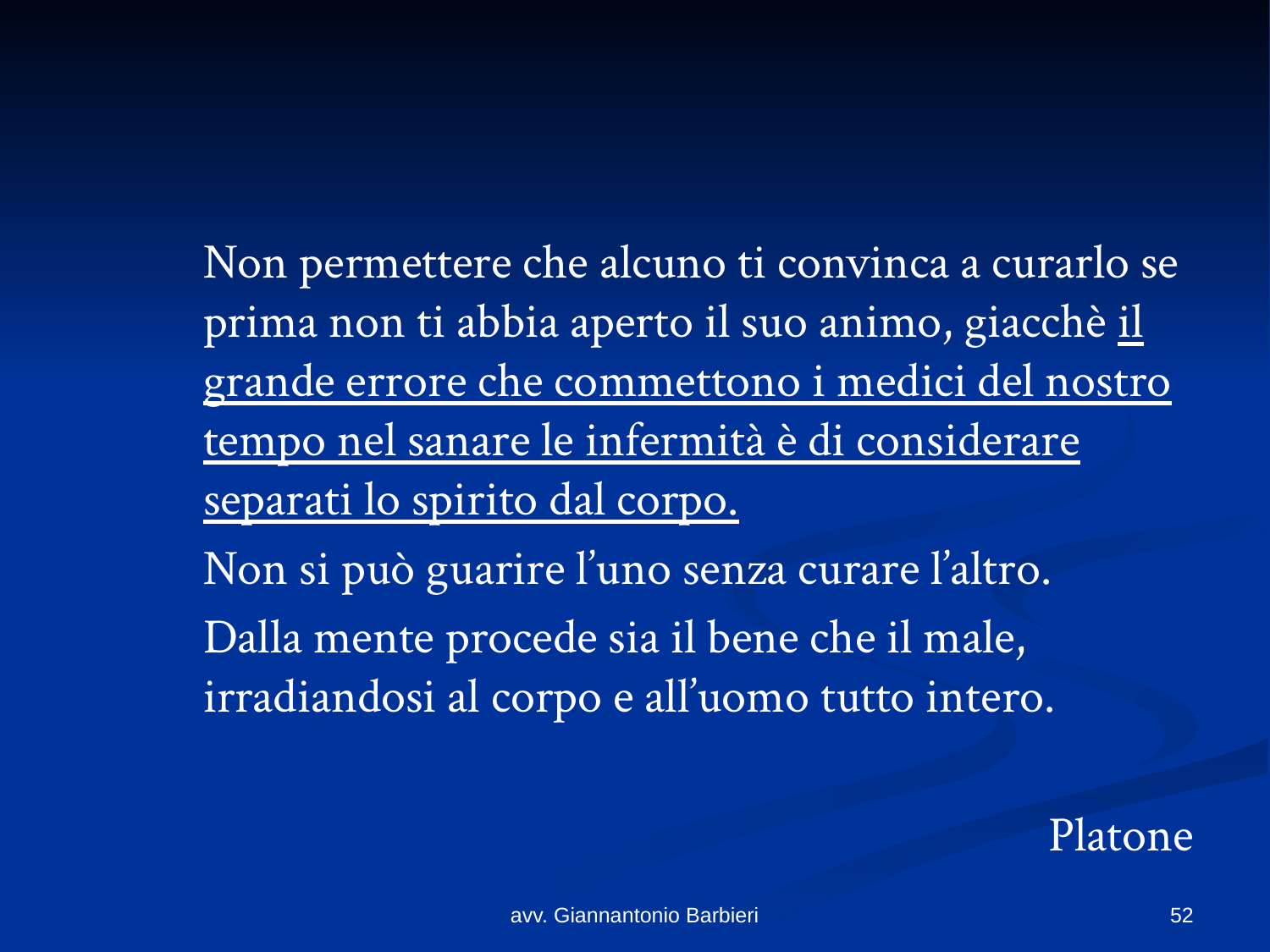

#
Non permettere che alcuno ti convinca a curarlo se prima non ti abbia aperto il suo animo, giacchè il grande errore che commettono i medici del nostro tempo nel sanare le infermità è di considerare separati lo spirito dal corpo.
Non si può guarire l’uno senza curare l’altro.
Dalla mente procede sia il bene che il male, irradiandosi al corpo e all’uomo tutto intero.

Platone
avv. Giannantonio Barbieri
52